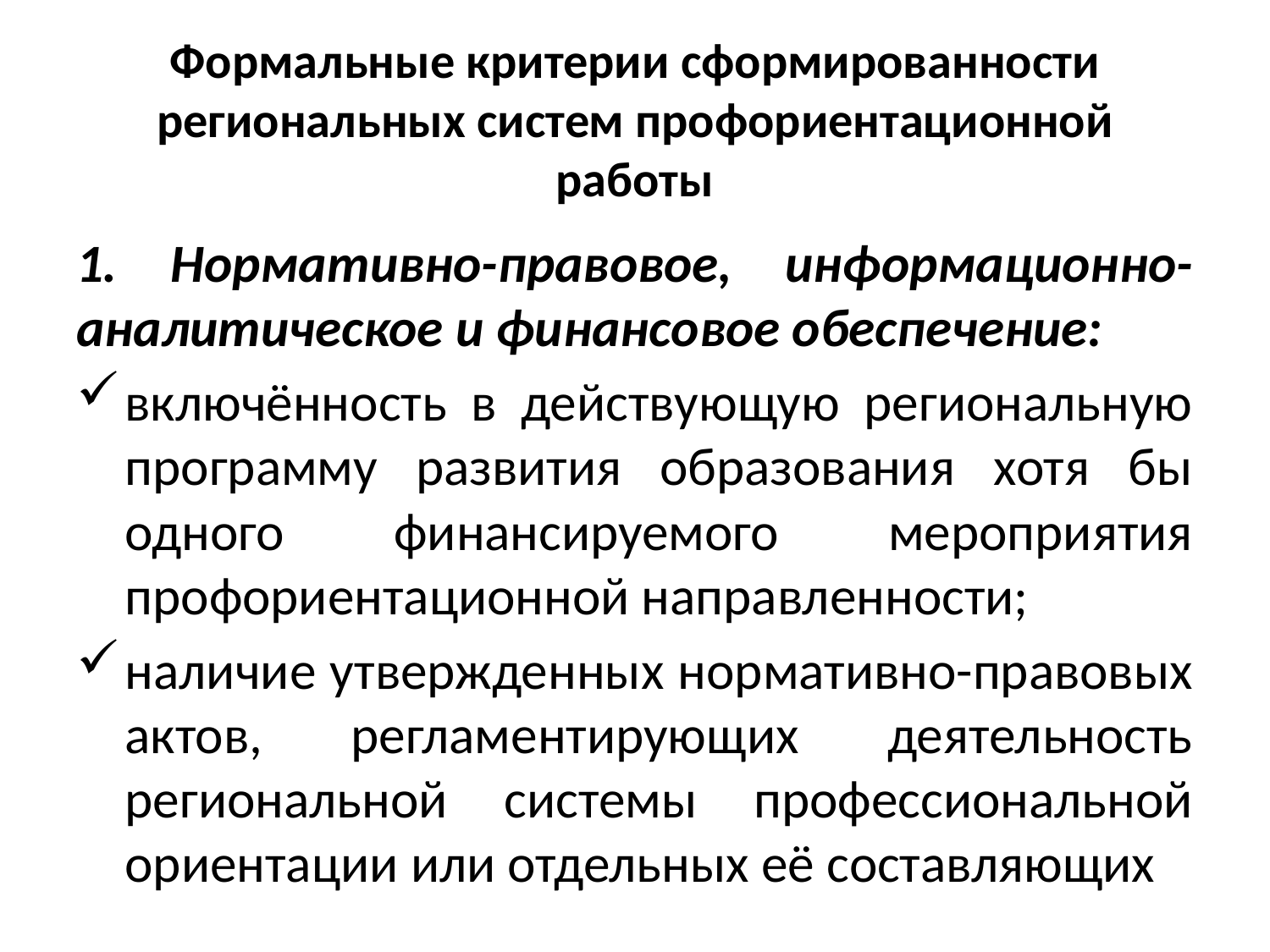

# Формальные критерии сформированности региональных систем профориентационной работы
1. Нормативно-правовое, информационно-аналитическое и финансовое обеспечение:
включённость в действующую региональную программу развития образования хотя бы одного финансируемого мероприятия профориентационной направленности;
наличие утвержденных нормативно-правовых актов, регламентирующих деятельность региональной системы профессиональной ориентации или отдельных её составляющих